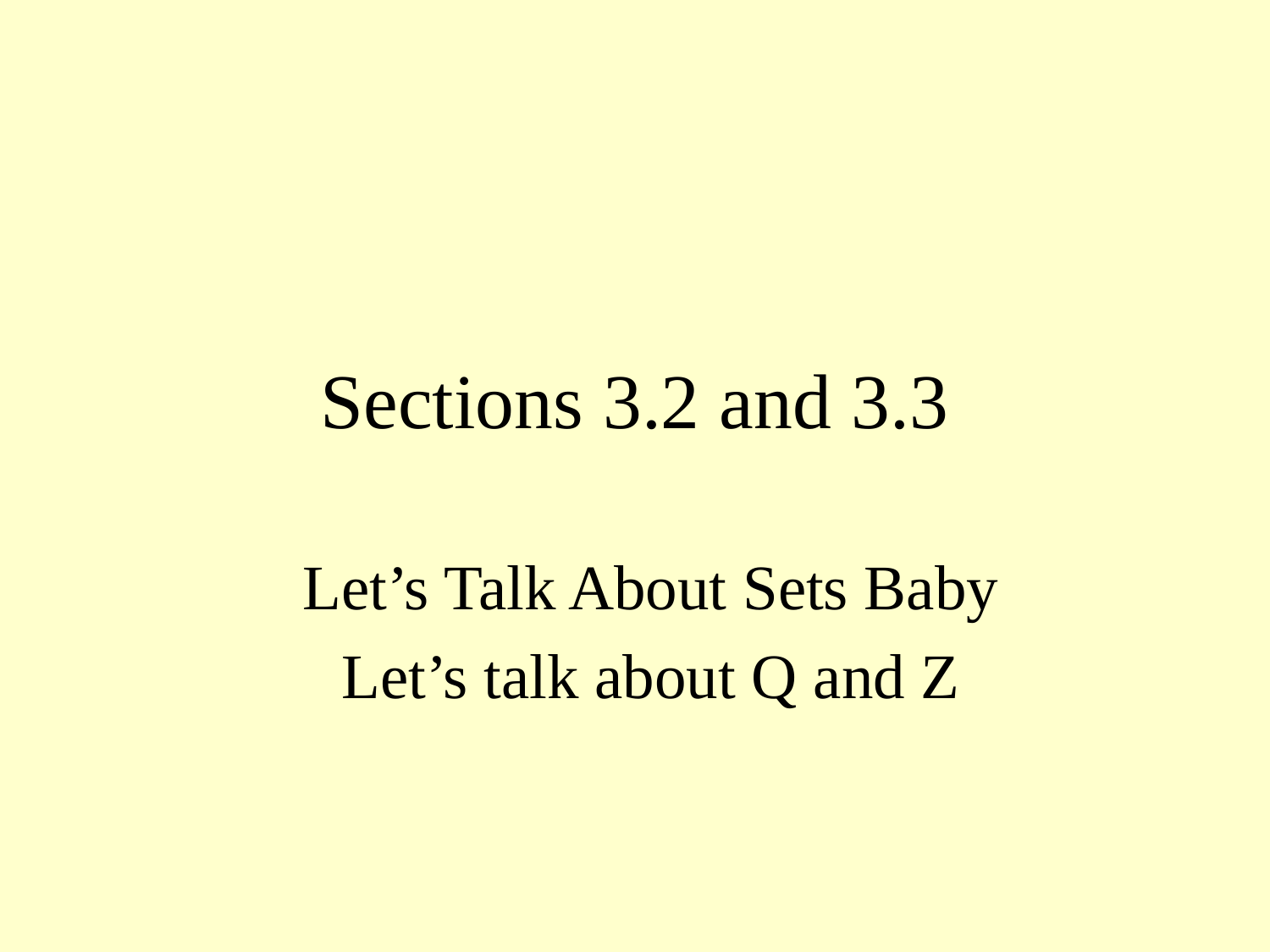

# Sections 3.2 and 3.3
Let’s Talk About Sets Baby
Let’s talk about Q and Z